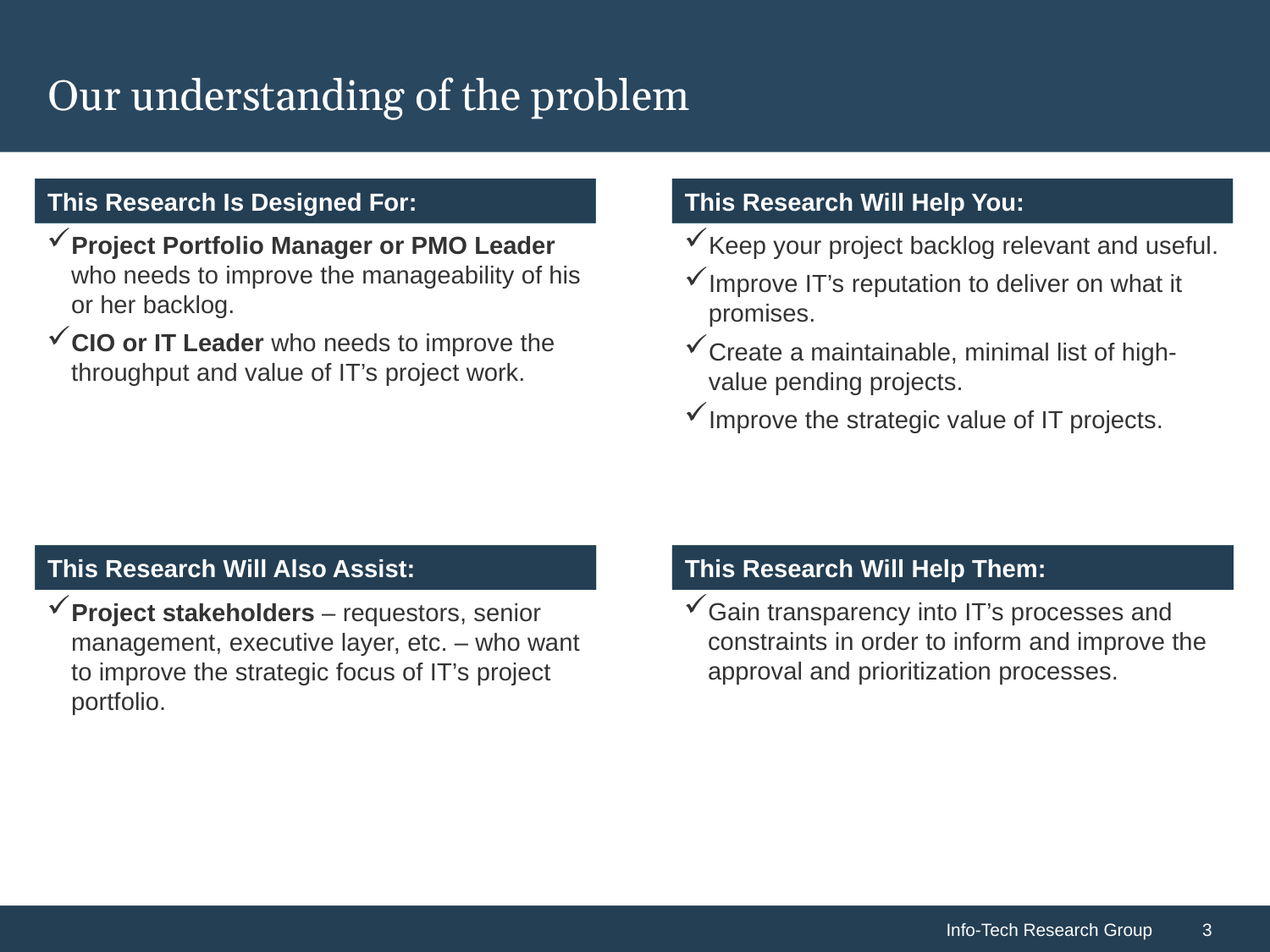

# Our understanding of the problem
Project Portfolio Manager or PMO Leader who needs to improve the manageability of his or her backlog.
CIO or IT Leader who needs to improve the throughput and value of IT’s project work.

Keep your project backlog relevant and useful.
Improve IT’s reputation to deliver on what it promises.
Create a maintainable, minimal list of high-value pending projects.
Improve the strategic value of IT projects.

Gain transparency into IT’s processes and constraints in order to inform and improve the approval and prioritization processes.
Project stakeholders – requestors, senior management, executive layer, etc. – who want to improve the strategic focus of IT’s project portfolio.